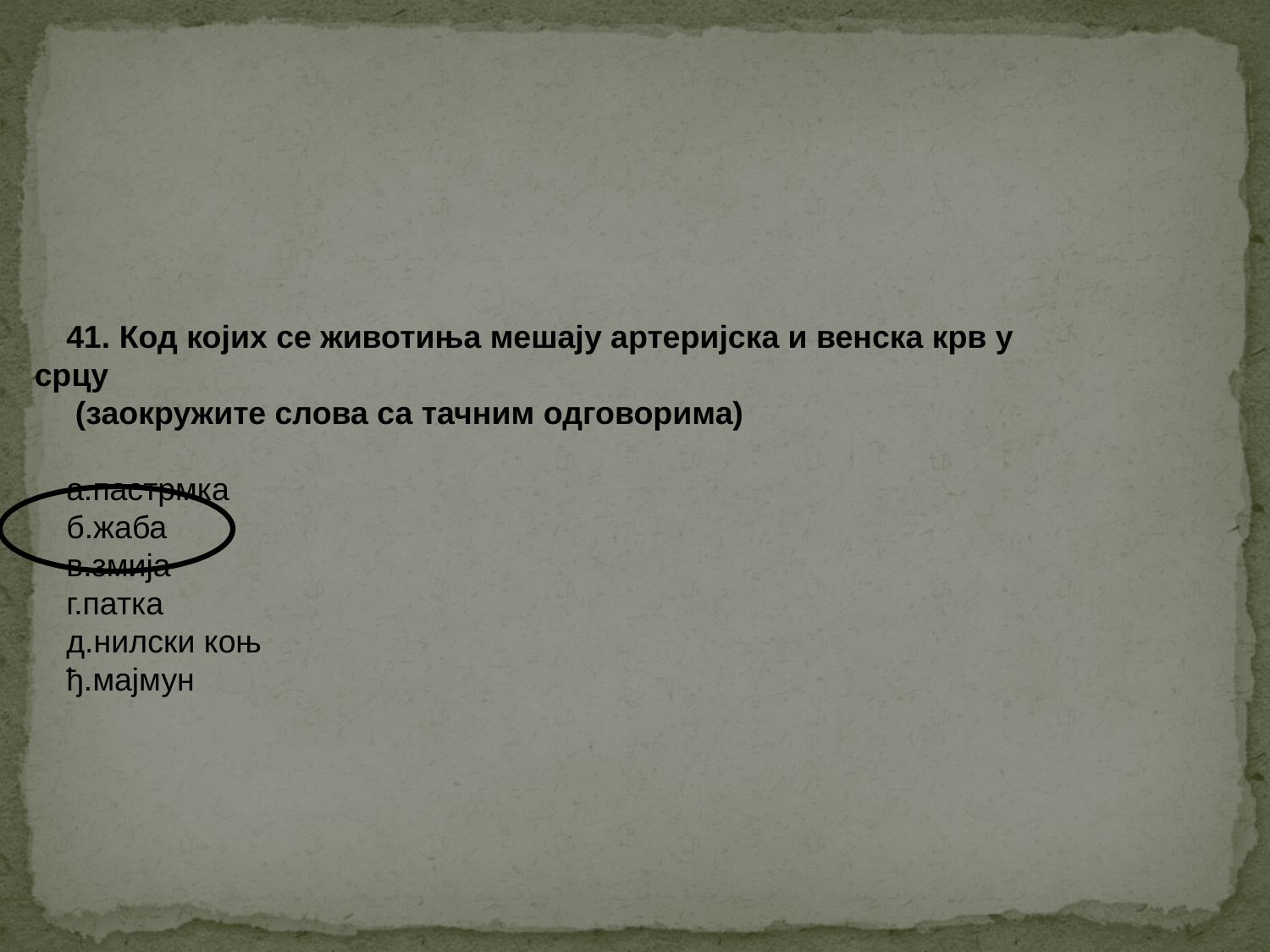

41. Код којих се животиња мешају артеријска и венска крв у срцу
 (заокружите слова са тачним одговорима)

а.пастрмка
б.жаба
в.змија
г.патка
д.нилски коњ
ђ.мајмун